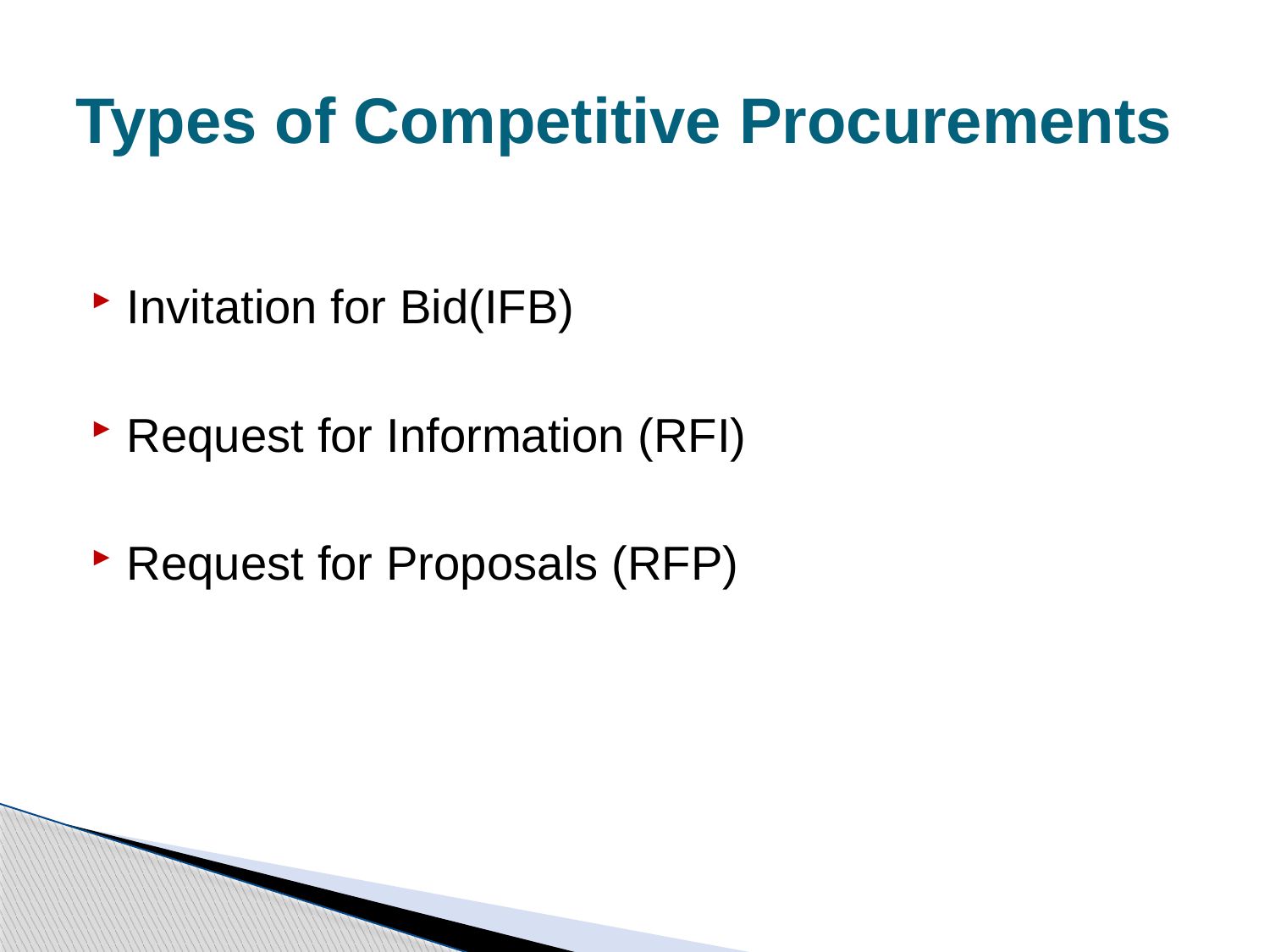

# Types of Competitive Procurements

Invitation for Bid(IFB)

Request for Information (RFI)

Request for Proposals (RFP)